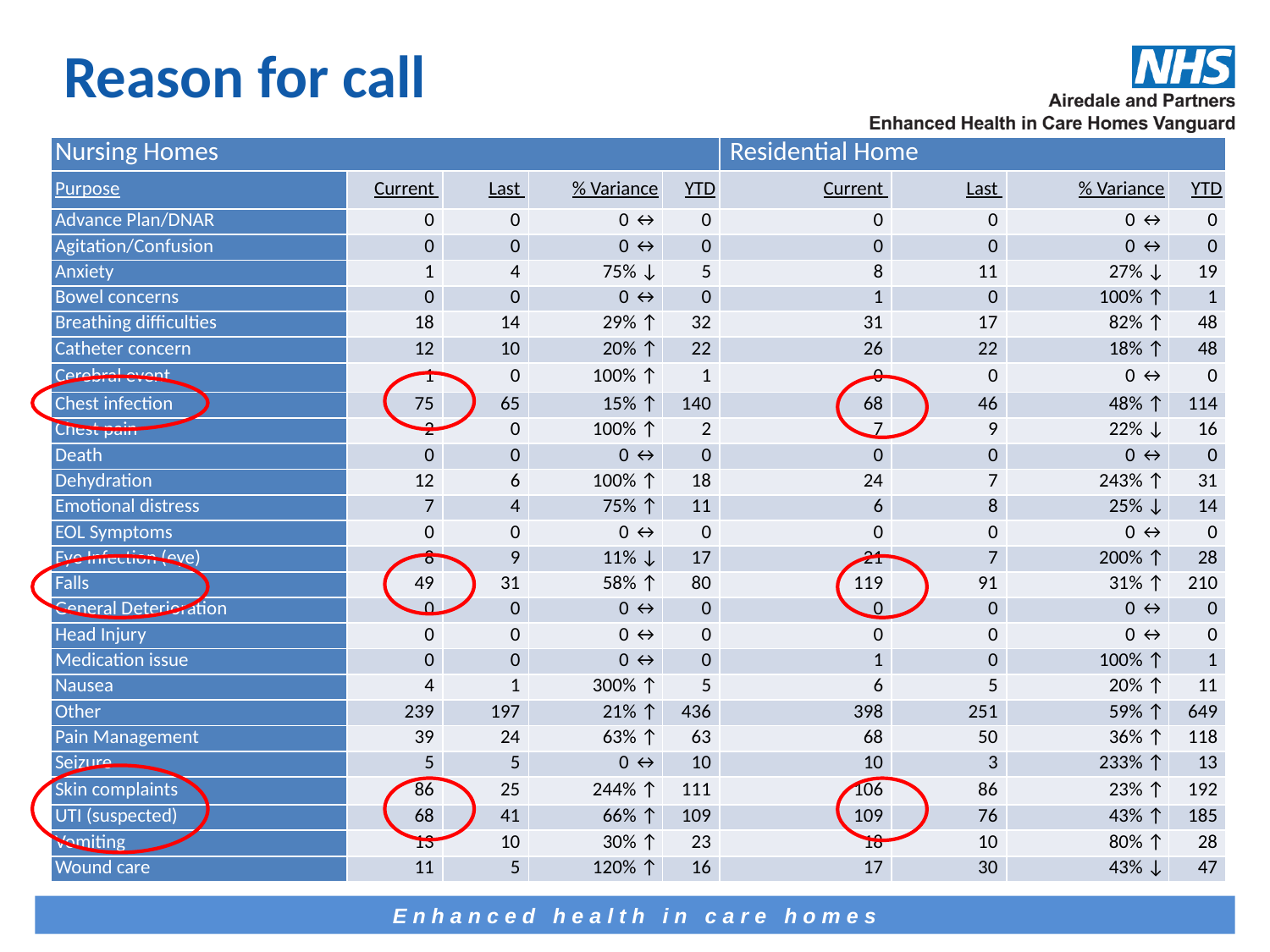

# Reason for call
| Nursing Homes |  |  |  |  | Residential Home |  |  |  |
| --- | --- | --- | --- | --- | --- | --- | --- | --- |
| Purpose | Current | Last | % Variance | YTD | Current | Last | % Variance | YTD |
| Advance Plan/DNAR | 0 | 0 | 0 ↔ | 0 | 0 | 0 | 0 ↔ | 0 |
| Agitation/Confusion | 0 | 0 | 0 ↔ | 0 | 0 | 0 | 0 ↔ | 0 |
| Anxiety | 1 | 4 | 75% ↓ | 5 | 8 | 11 | 27% ↓ | 19 |
| Bowel concerns | 0 | 0 | 0 ↔ | 0 | 1 | 0 | 100% ↑ | 1 |
| Breathing difficulties | 18 | 14 | 29% ↑ | 32 | 31 | 17 | 82% ↑ | 48 |
| Catheter concern | 12 | 10 | 20% ↑ | 22 | 26 | 22 | 18% ↑ | 48 |
| Cerebral event | 1 | 0 | 100% ↑ | 1 | 0 | 0 | 0 ↔ | 0 |
| Chest infection | 75 | 65 | 15% ↑ | 140 | 68 | 46 | 48% ↑ | 114 |
| Chest pain | 2 | 0 | 100% ↑ | 2 | 7 | 9 | 22% ↓ | 16 |
| Death | 0 | 0 | 0 ↔ | 0 | 0 | 0 | 0 ↔ | 0 |
| Dehydration | 12 | 6 | 100% ↑ | 18 | 24 | 7 | 243% ↑ | 31 |
| Emotional distress | 7 | 4 | 75% ↑ | 11 | 6 | 8 | 25% ↓ | 14 |
| EOL Symptoms | 0 | 0 | 0 ↔ | 0 | 0 | 0 | 0 ↔ | 0 |
| Eye Infection (eye) | 8 | 9 | 11% ↓ | 17 | 21 | 7 | 200% ↑ | 28 |
| Falls | 49 | 31 | 58% ↑ | 80 | 119 | 91 | 31% ↑ | 210 |
| General Deterioration | 0 | 0 | 0 ↔ | 0 | 0 | 0 | 0 ↔ | 0 |
| Head Injury | 0 | 0 | 0 ↔ | 0 | 0 | 0 | 0 ↔ | 0 |
| Medication issue | 0 | 0 | 0 ↔ | 0 | 1 | 0 | 100% ↑ | 1 |
| Nausea | 4 | 1 | 300% ↑ | 5 | 6 | 5 | 20% ↑ | 11 |
| Other | 239 | 197 | 21% ↑ | 436 | 398 | 251 | 59% ↑ | 649 |
| Pain Management | 39 | 24 | 63% ↑ | 63 | 68 | 50 | 36% ↑ | 118 |
| Seizure | 5 | 5 | 0 ↔ | 10 | 10 | 3 | 233% ↑ | 13 |
| Skin complaints | 86 | 25 | 244% ↑ | 111 | 106 | 86 | 23% ↑ | 192 |
| UTI (suspected) | 68 | 41 | 66% ↑ | 109 | 109 | 76 | 43% ↑ | 185 |
| Vomiting | 13 | 10 | 30% ↑ | 23 | 18 | 10 | 80% ↑ | 28 |
| Wound care | 11 | 5 | 120% ↑ | 16 | 17 | 30 | 43% ↓ | 47 |